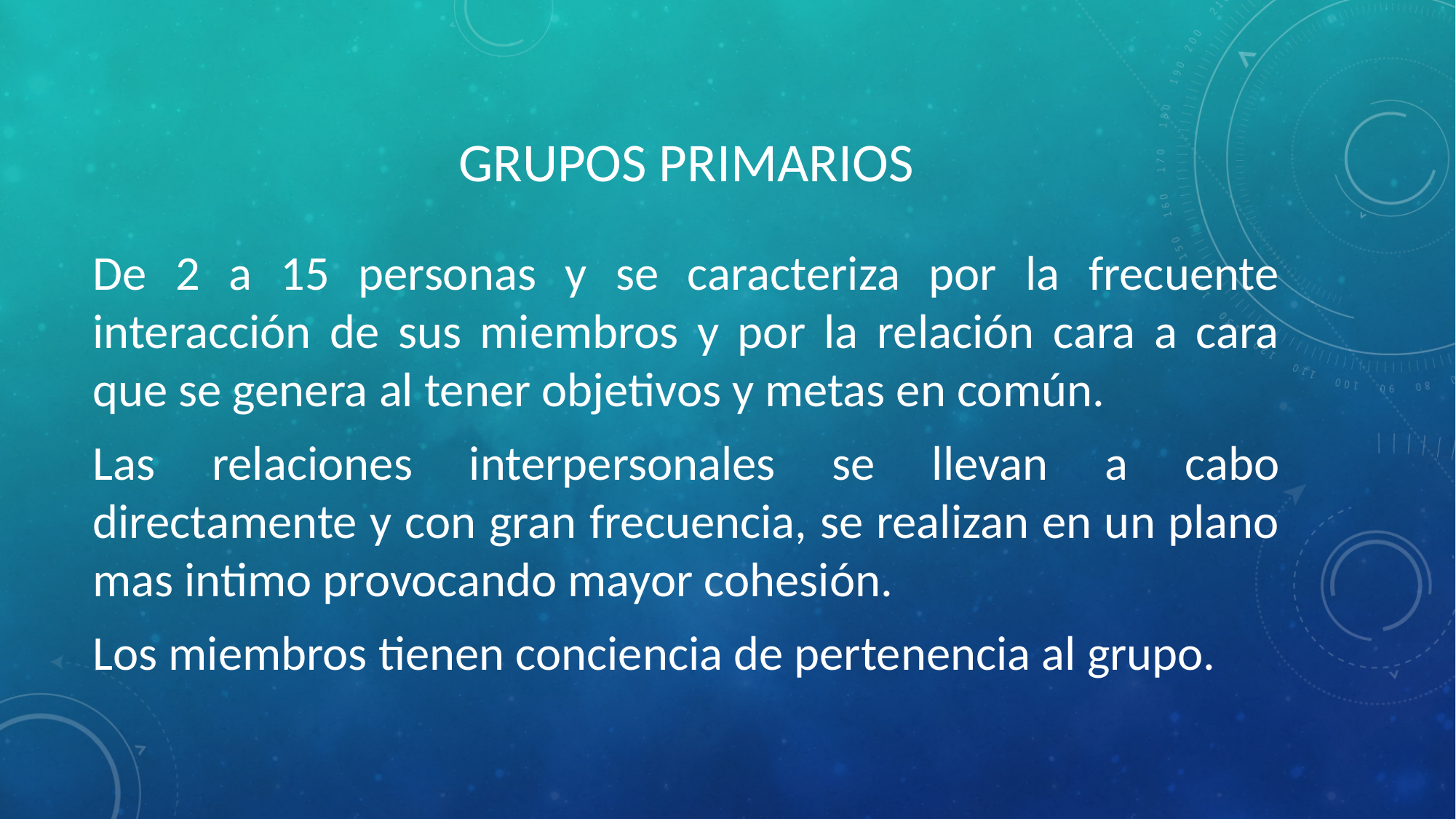

# GRUPOS PRIMARIOS
De 2 a 15 personas y se caracteriza por la frecuente interacción de sus miembros y por la relación cara a cara que se genera al tener objetivos y metas en común.
Las relaciones interpersonales se llevan a cabo directamente y con gran frecuencia, se realizan en un plano mas intimo provocando mayor cohesión.
Los miembros tienen conciencia de pertenencia al grupo.